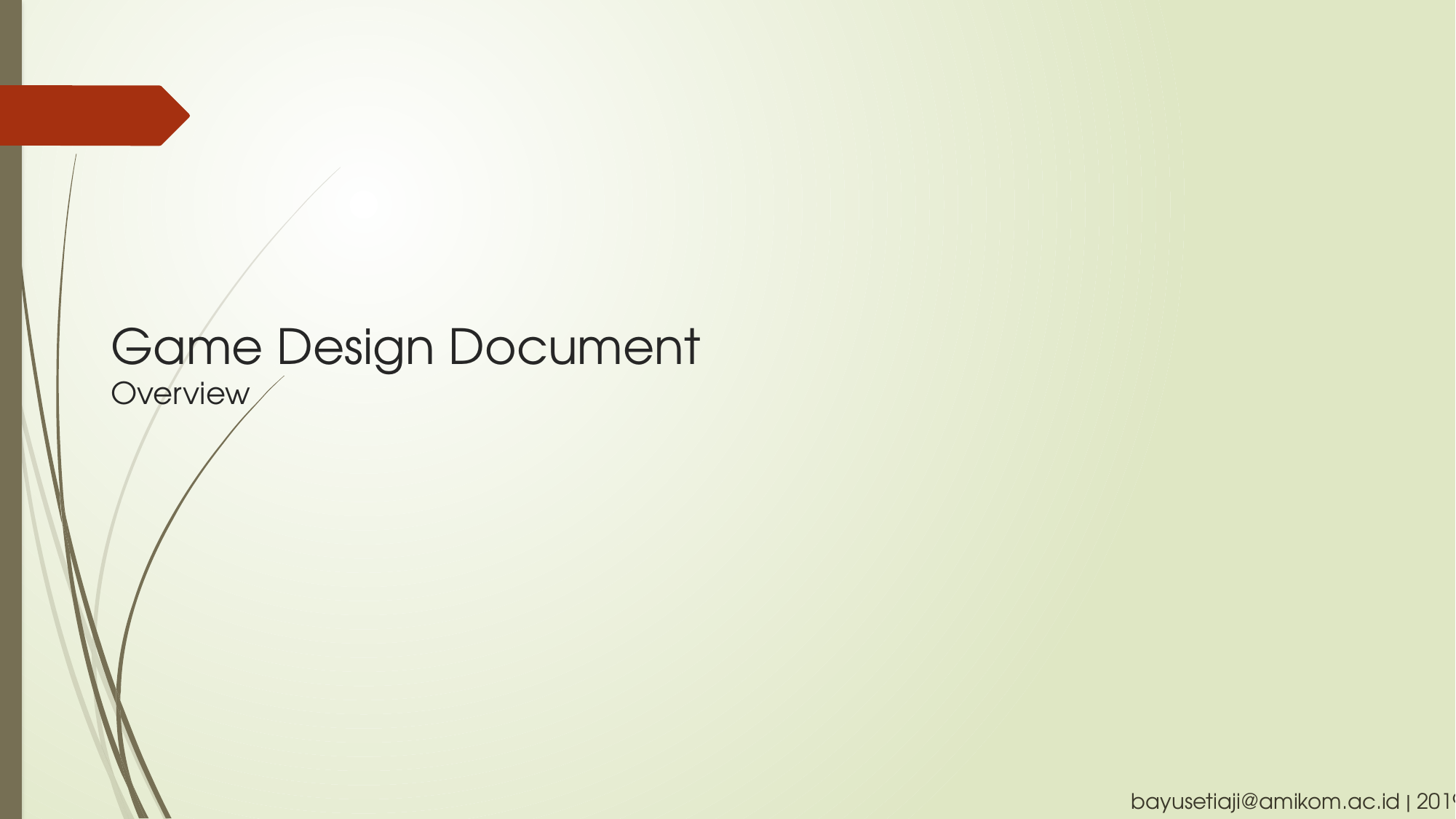

# Game Design Document Overview
bayusetiaji@amikom.ac.id | 2019